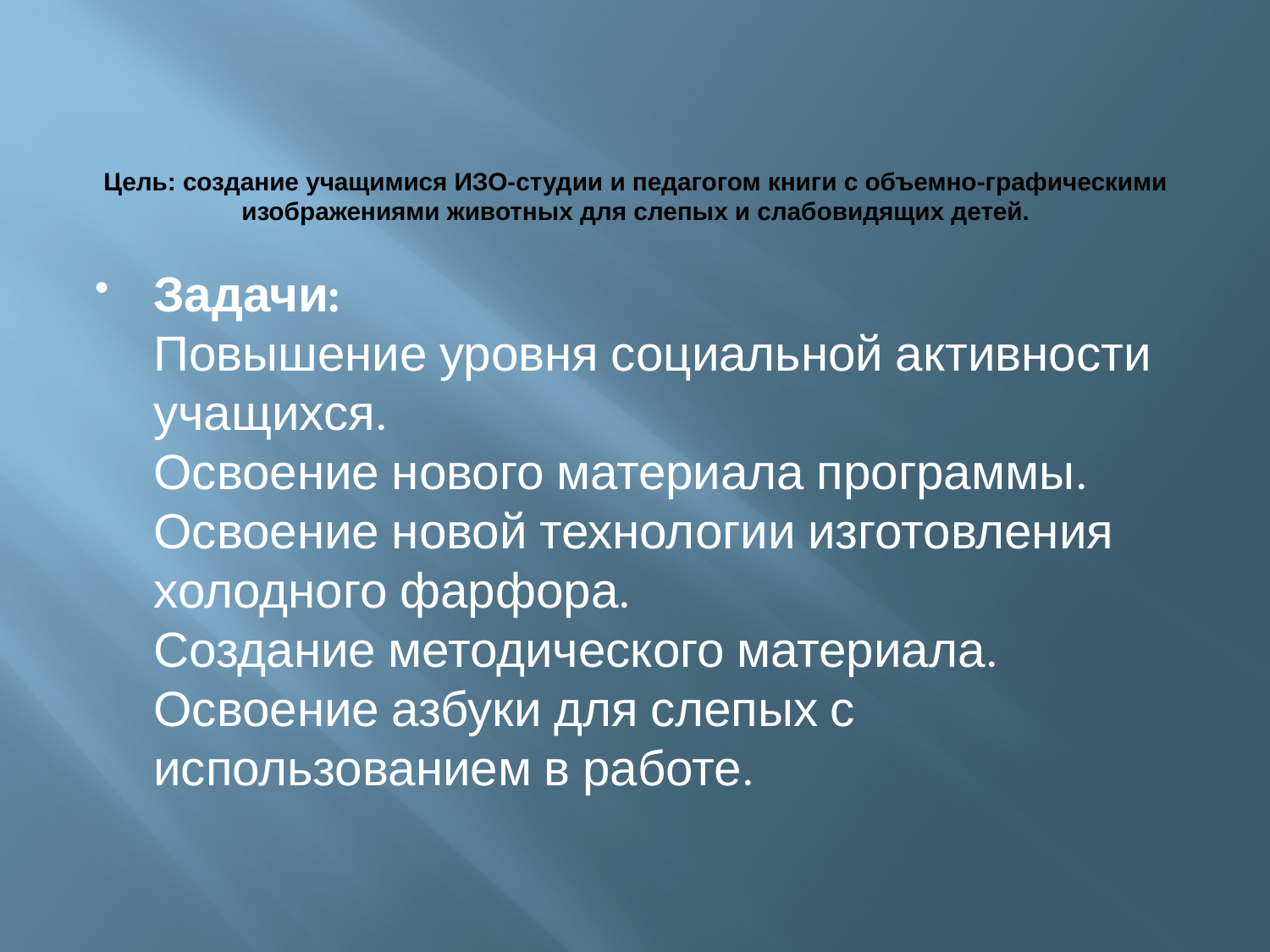

# Цель: создание учащимися ИЗО-студии и педагогом книги с объемно-графическими изображениями животных для слепых и слабовидящих детей.
Задачи:
Повышение уровня социальной активности учащихся.
Освоение нового материала программы.
Освоение новой технологии изготовления холодного фарфора.
Создание методического материала.
Освоение азбуки для слепых с использованием в работе.